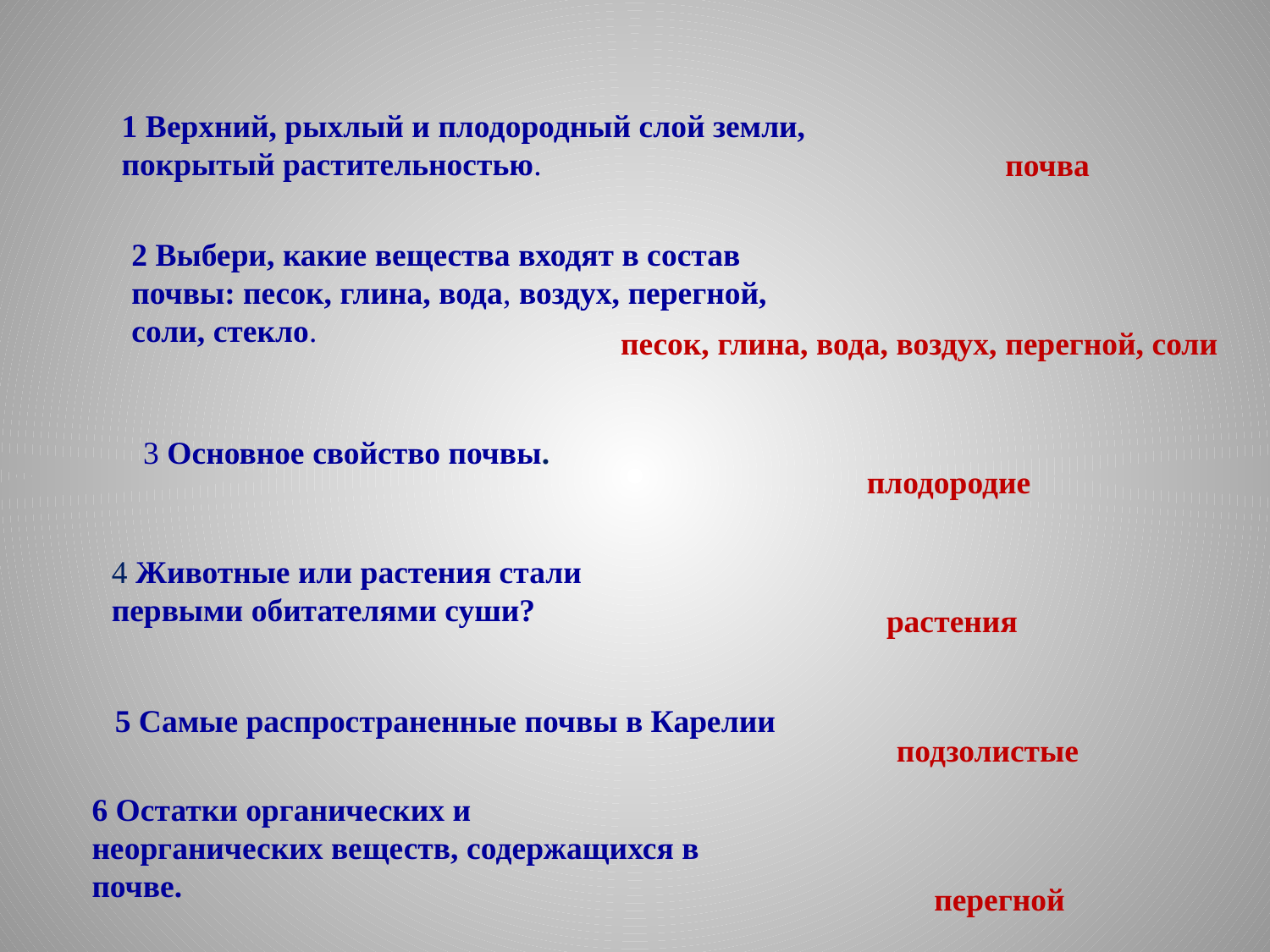

1 Верхний, рыхлый и плодородный слой земли, покрытый растительностью.
почва
2 Выбери, какие вещества входят в состав почвы: песок, глина, вода, воздух, перегной, соли, стекло.
песок, глина, вода, воздух, перегной, соли
3 Основное свойство почвы.
плодородие
4 Животные или растения стали первыми обитателями суши?
растения
5 Самые распространенные почвы в Карелии
подзолистые
6 Остатки органических и неорганических веществ, содержащихся в почве.
 перегной